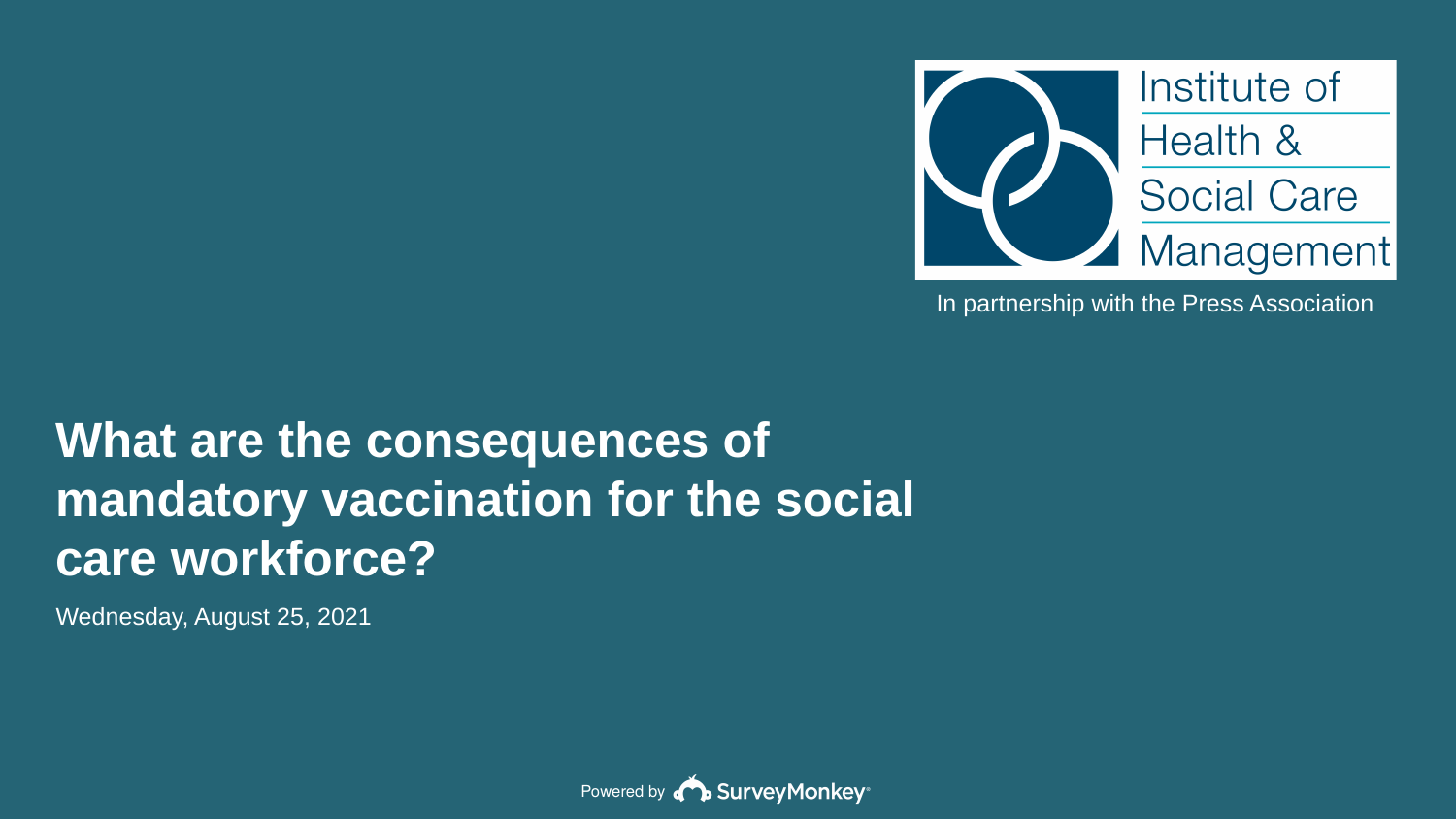

What are the consequences of mandatory vaccination for the social care workforce?
Wednesday, August 25, 2021